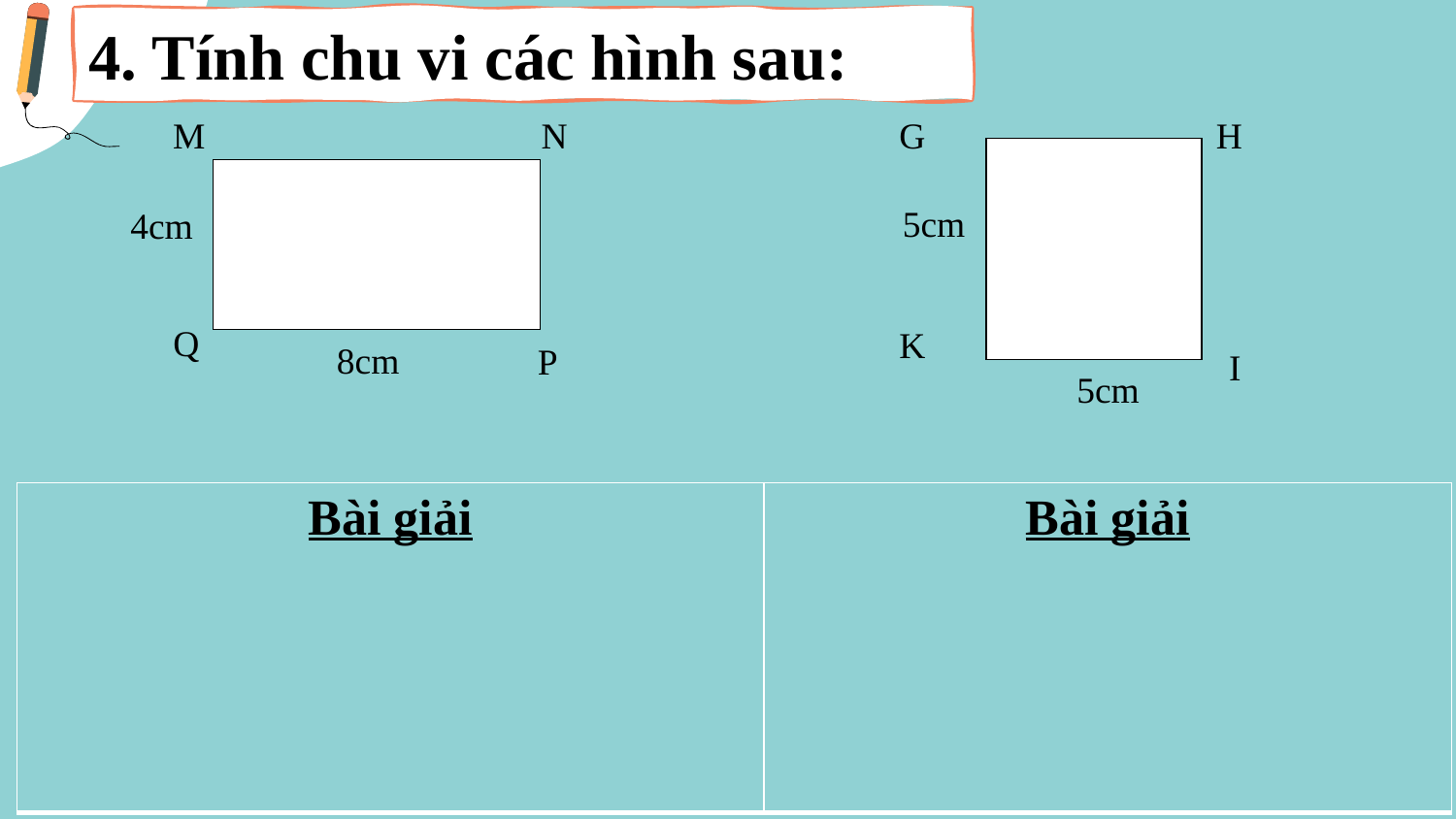

4. Tính chu vi các hình sau:
N
M

4cm
Q
8cm
P
G
H

5cm
K
I
5cm
| Bài giải | Bài giải |
| --- | --- |

12